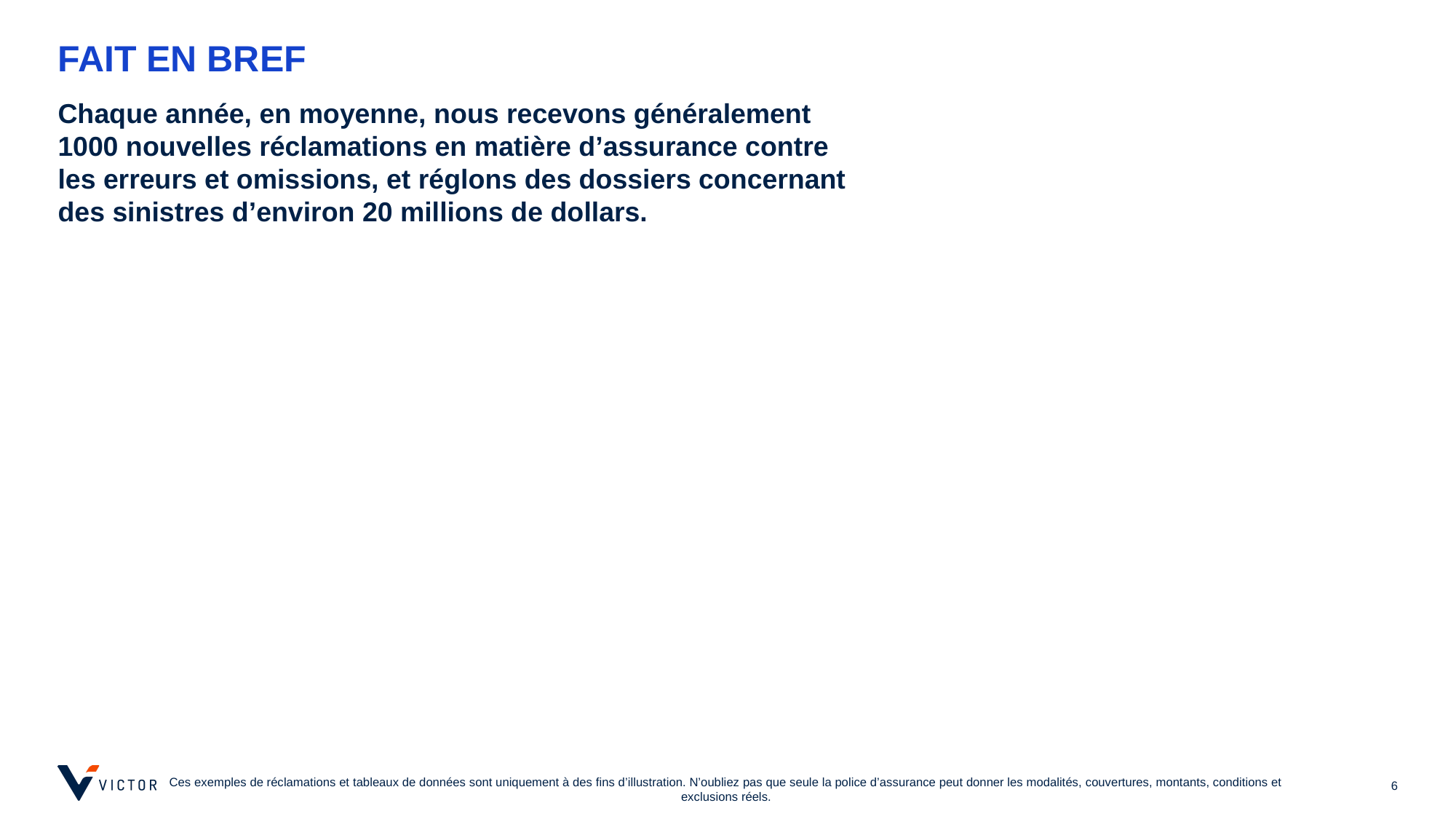

# FAIT EN BREF
Chaque année, en moyenne, nous recevons généralement 1000 nouvelles réclamations en matière d’assurance contre les erreurs et omissions, et réglons des dossiers concernant des sinistres d’environ 20 millions de dollars.
6
Ces exemples de réclamations et tableaux de données sont uniquement à des fins d’illustration. N’oubliez pas que seule la police d’assurance peut donner les modalités, couvertures, montants, conditions et exclusions réels.